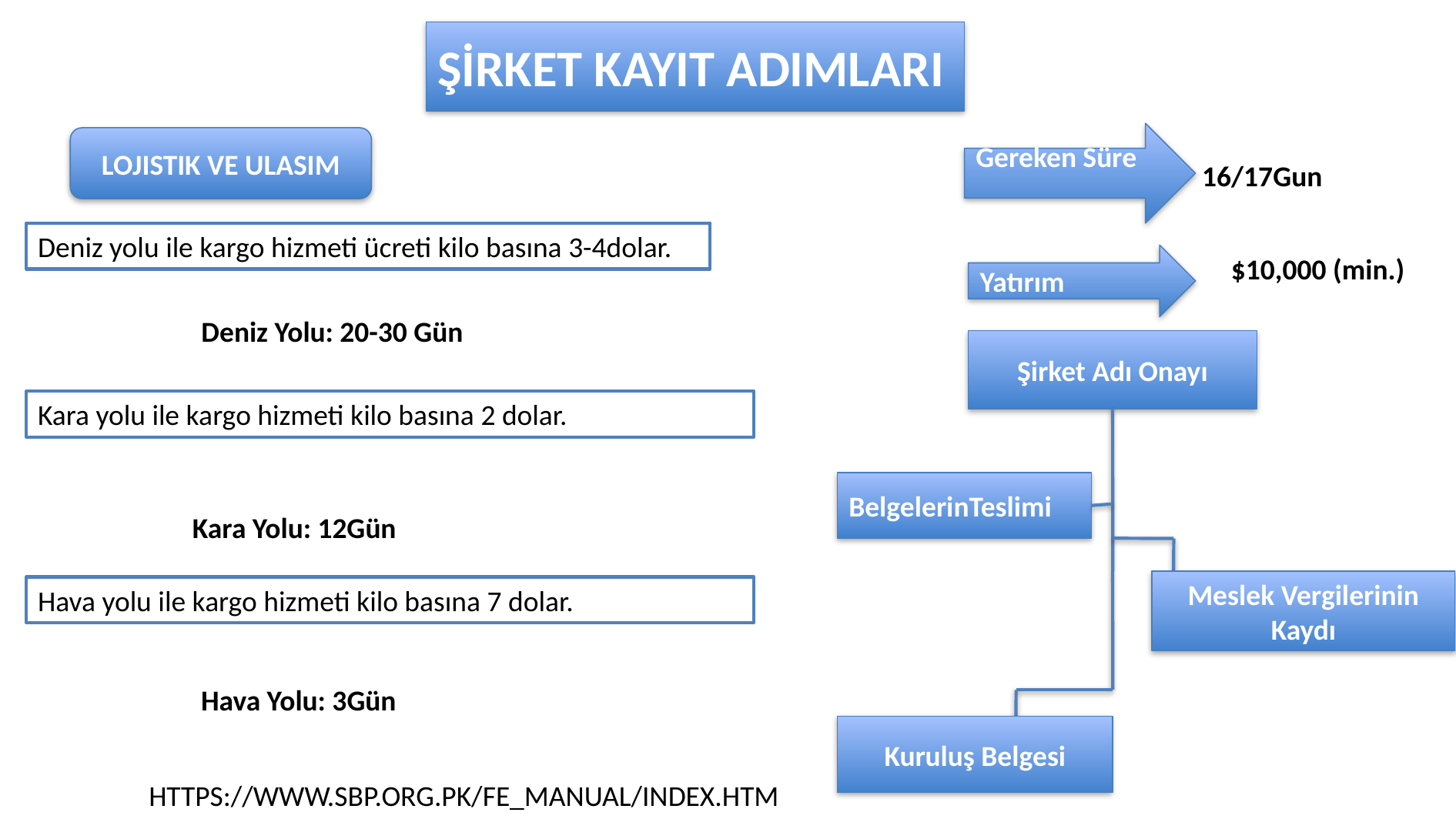

ŞİRKET KAYIT ADIMLARI
Gereken Süre
LOJISTIK VE ULASIM
16/17Gun
Deniz yolu ile kargo hizmeti ücreti kilo basına 3-4dolar.
Yatırım
$10,000 (min.)
Deniz Yolu: 20-30 Gün
Şirket Adı Onayı
Kara yolu ile kargo hizmeti kilo basına 2 dolar.
BelgelerinTeslimi
Kara Yolu: 12Gün
Meslek Vergilerinin Kaydı
Hava yolu ile kargo hizmeti kilo basına 7 dolar.
Hava Yolu: 3Gün
Kuruluş Belgesi
HTTPS://WWW.SBP.ORG.PK/FE_MANUAL/INDEX.HTM